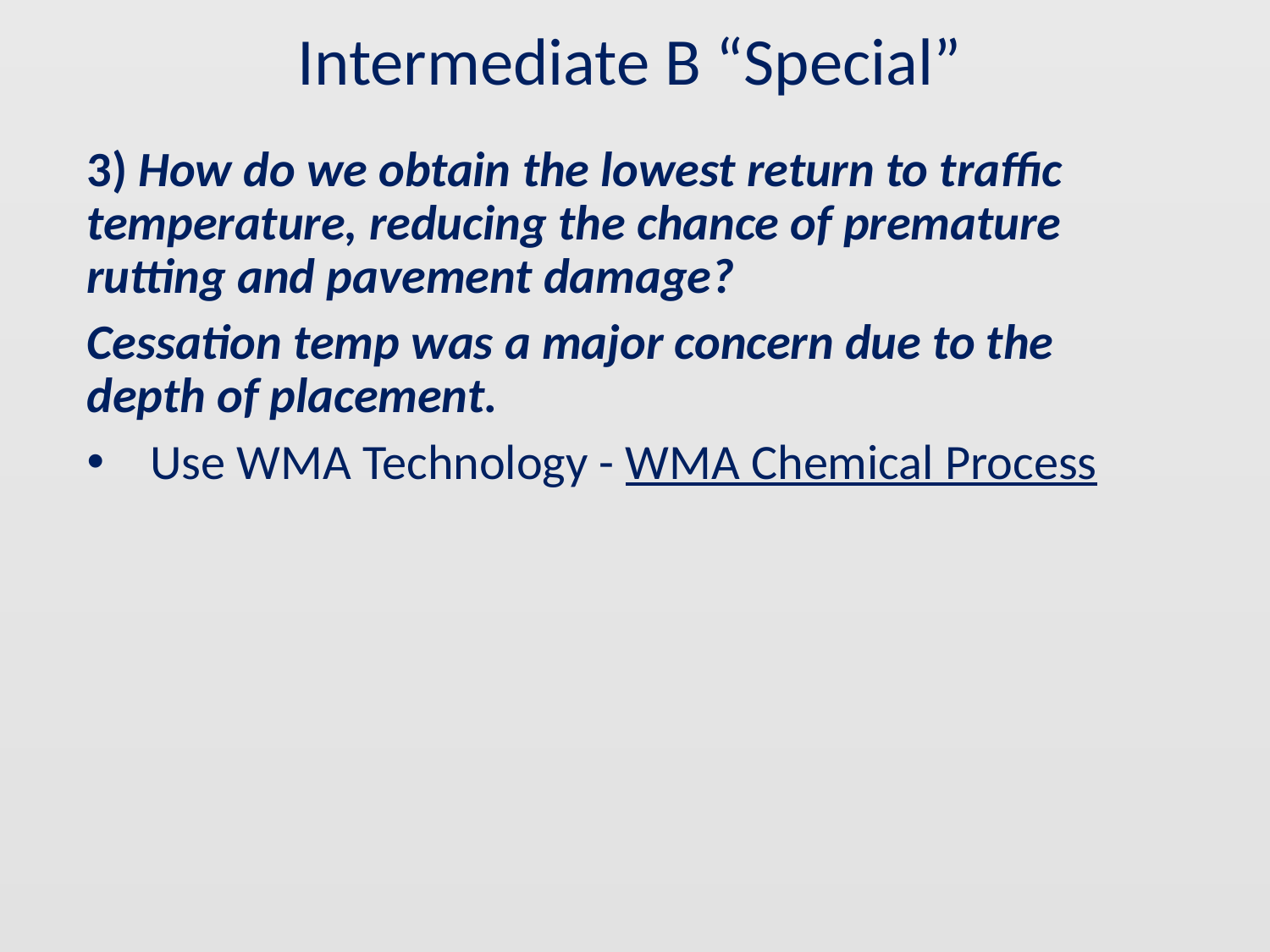

# Intermediate B “Special”
3) How do we obtain the lowest return to traffic temperature, reducing the chance of premature rutting and pavement damage?
Cessation temp was a major concern due to the depth of placement.
Use WMA Technology - WMA Chemical Process